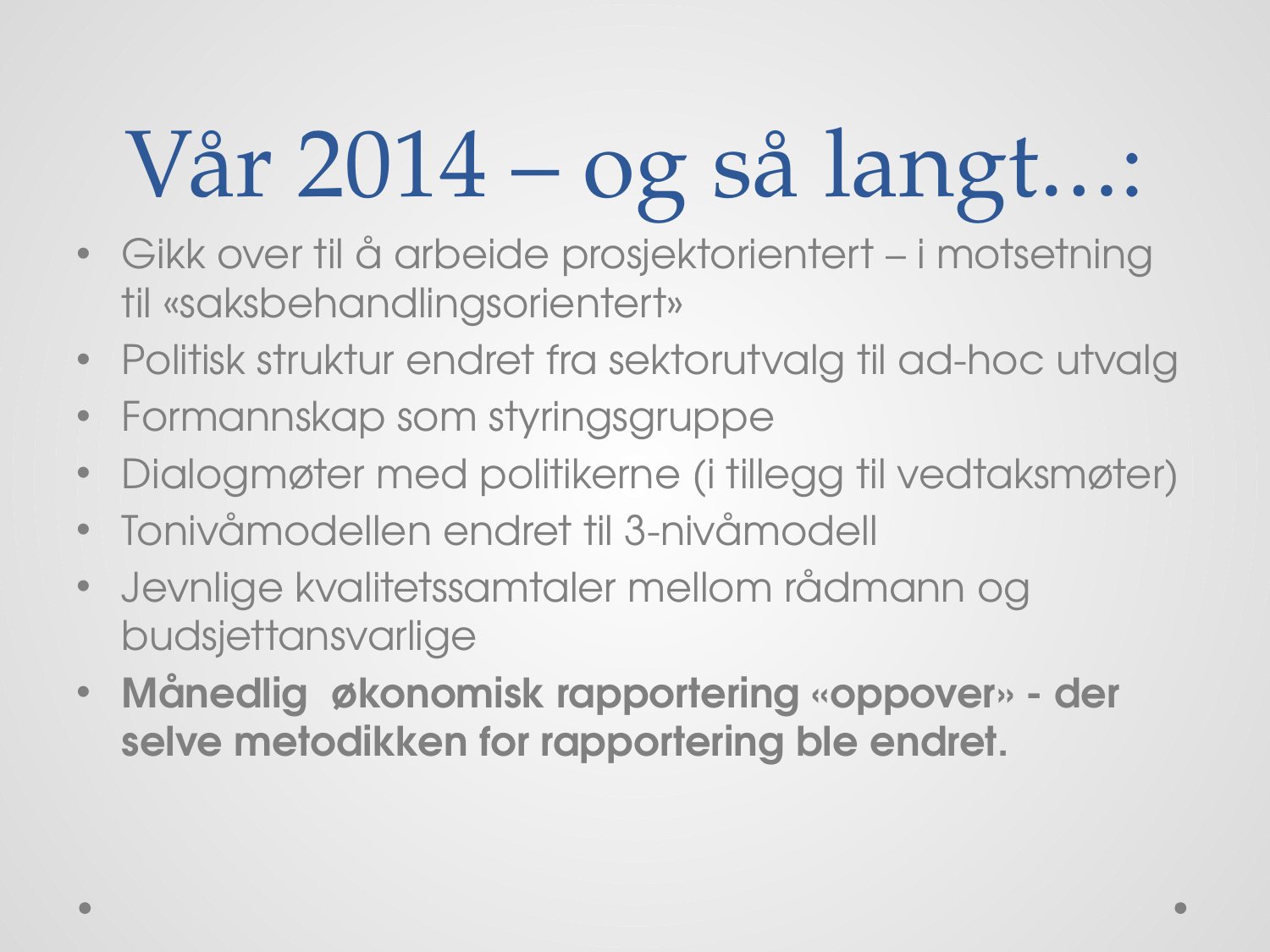

# Vår 2014 – og så langt…:
Gikk over til å arbeide prosjektorientert – i motsetning til «saksbehandlingsorientert»
Politisk struktur endret fra sektorutvalg til ad-hoc utvalg
Formannskap som styringsgruppe
Dialogmøter med politikerne (i tillegg til vedtaksmøter)
Tonivåmodellen endret til 3-nivåmodell
Jevnlige kvalitetssamtaler mellom rådmann og budsjettansvarlige
Månedlig  økonomisk rapportering «oppover» - der selve metodikken for rapportering ble endret.